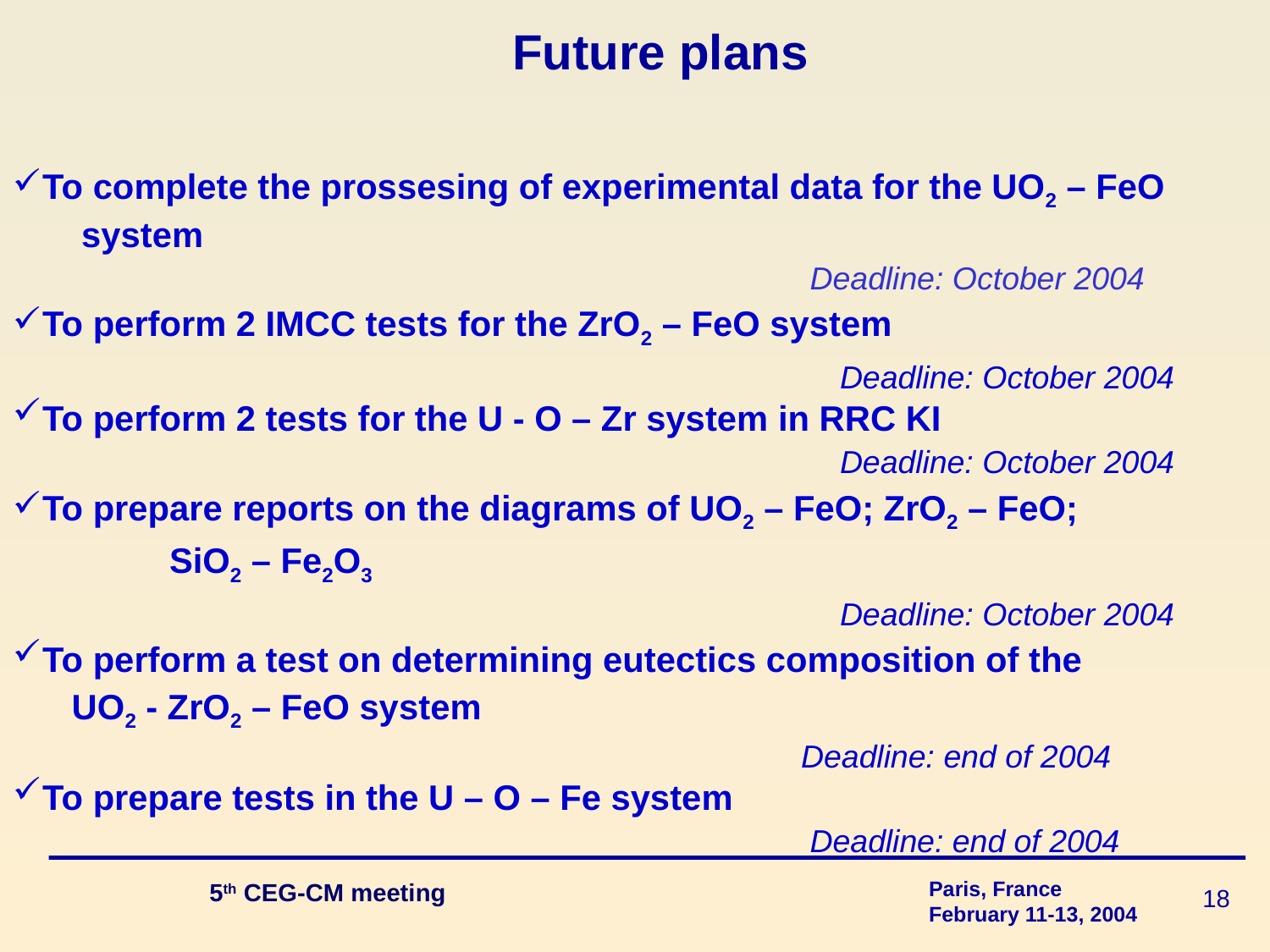

# Future plans

To complete the prossesing of experimental data for the UO2 – FeO
    system
                                                                                  Deadline: October 2004
To perform 2 IMCC tests for the ZrO2 – FeO system
                                                                                  Deadline: October 2004
To perform 2 tests for the U - O – Zr system in RRC KI
                                                                                  Deadline: October 2004
To prepare reports on the diagrams of UO2 – FeO; ZrO2 – FeO;
	SiO2 – Fe2O3
                                                                                  Deadline: October 2004
To perform a test on determining eutectics composition of the
   UO2 - ZrO2 – FeO system
                                                                                 Deadline: end of 2004
To prepare tests in the U – O – Fe system
                                                                                  Deadline: end of 2004

               5th CEG-CM meeting
18